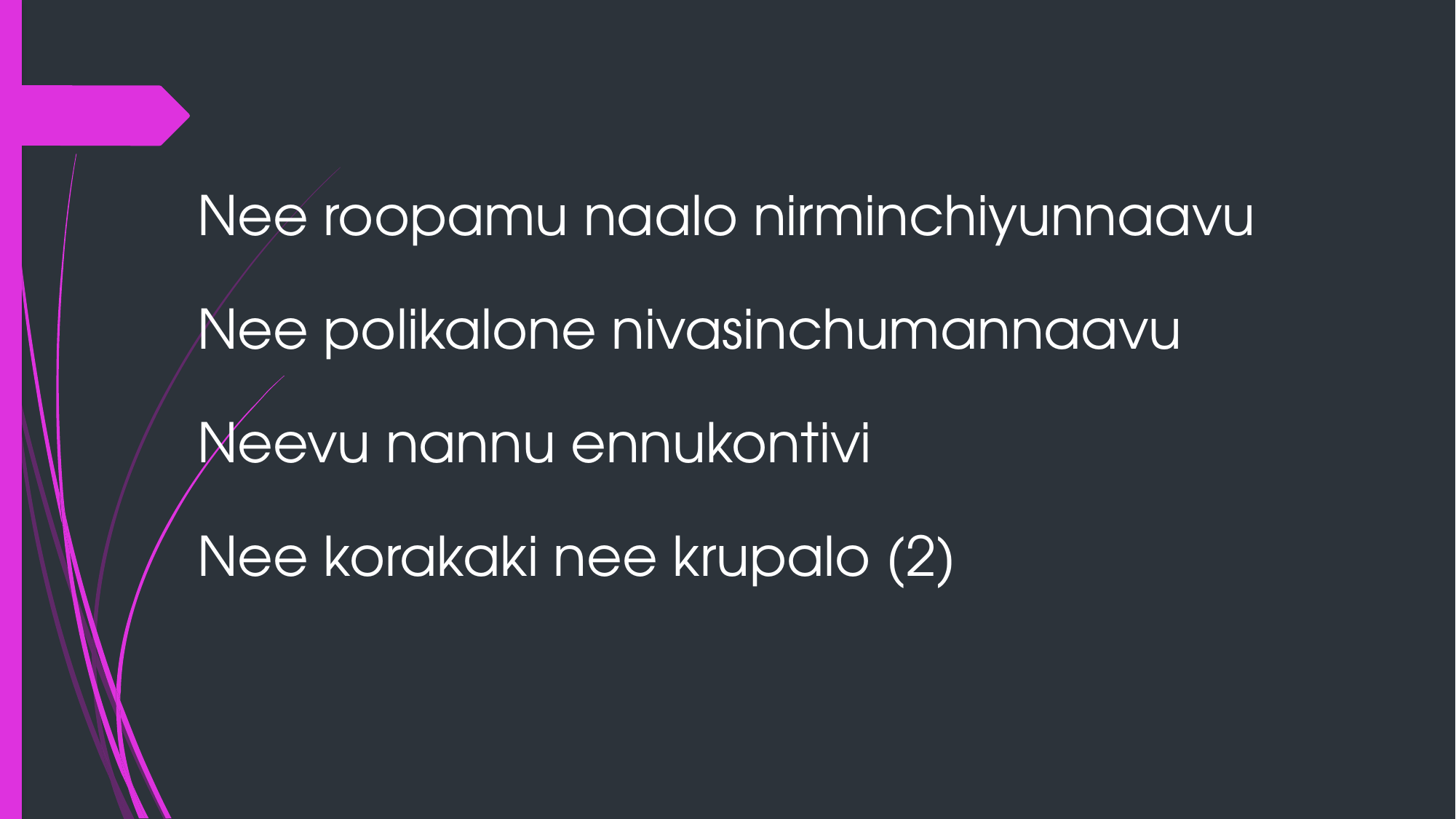

Nee roopamu naalo nirminchiyunnaavu
Nee polikalone nivasinchumannaavu
Neevu nannu ennukontivi
Nee korakaki nee krupalo (2)